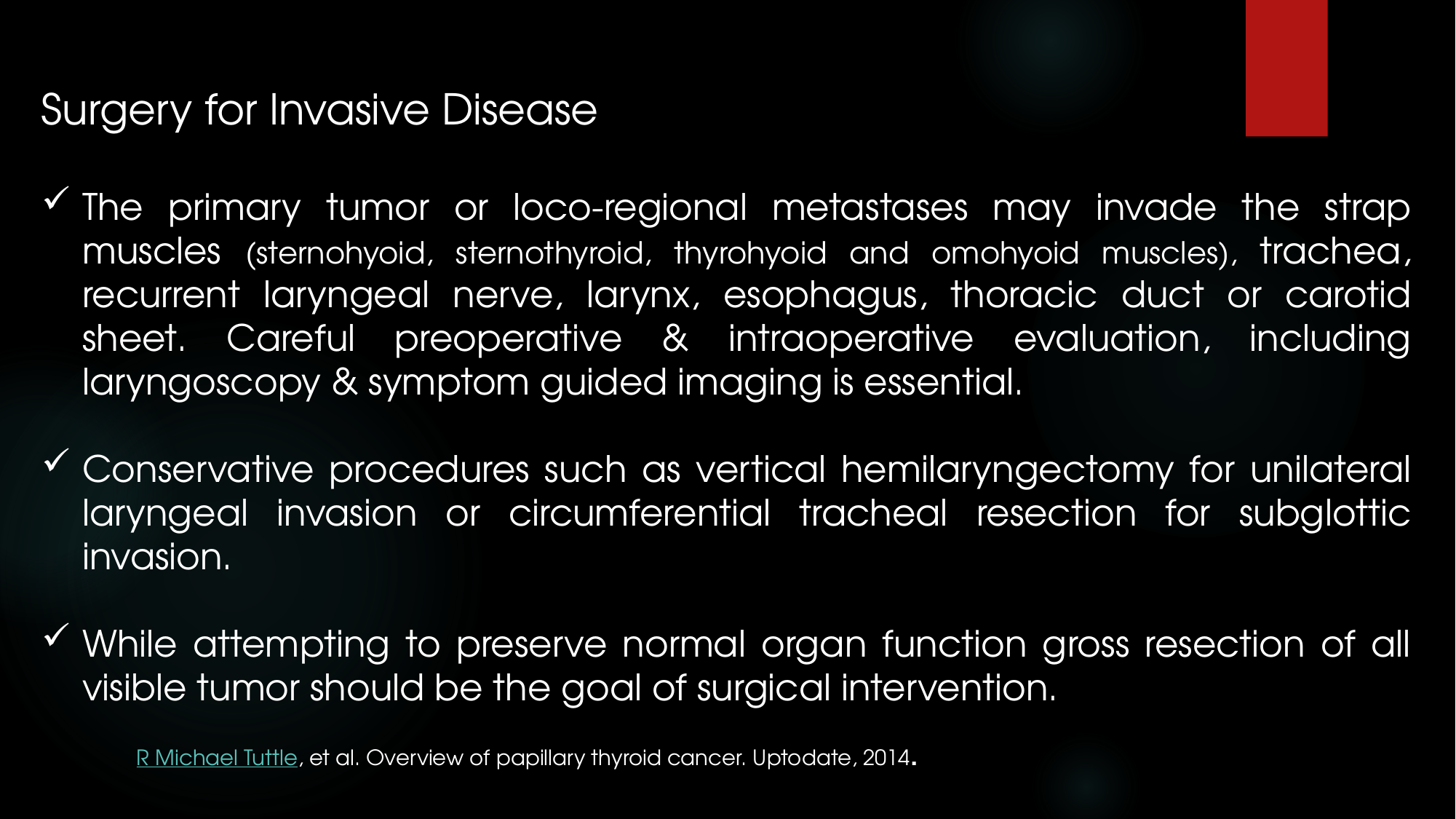

Surgery for Invasive Disease

The primary tumor or loco-regional metastases may invade the strap muscles (sternohyoid, sternothyroid, thyrohyoid and omohyoid muscles), trachea, recurrent laryngeal nerve, larynx, esophagus, thoracic duct or carotid sheet. Careful preoperative & intraoperative evaluation, including laryngoscopy & symptom guided imaging is essential.

Conservative procedures such as vertical hemilaryngectomy for unilateral laryngeal invasion or circumferential tracheal resection for subglottic invasion.

While attempting to preserve normal organ function gross resection of all visible tumor should be the goal of surgical intervention.
R Michael Tuttle, et al. Overview of papillary thyroid cancer. Uptodate, 2014.